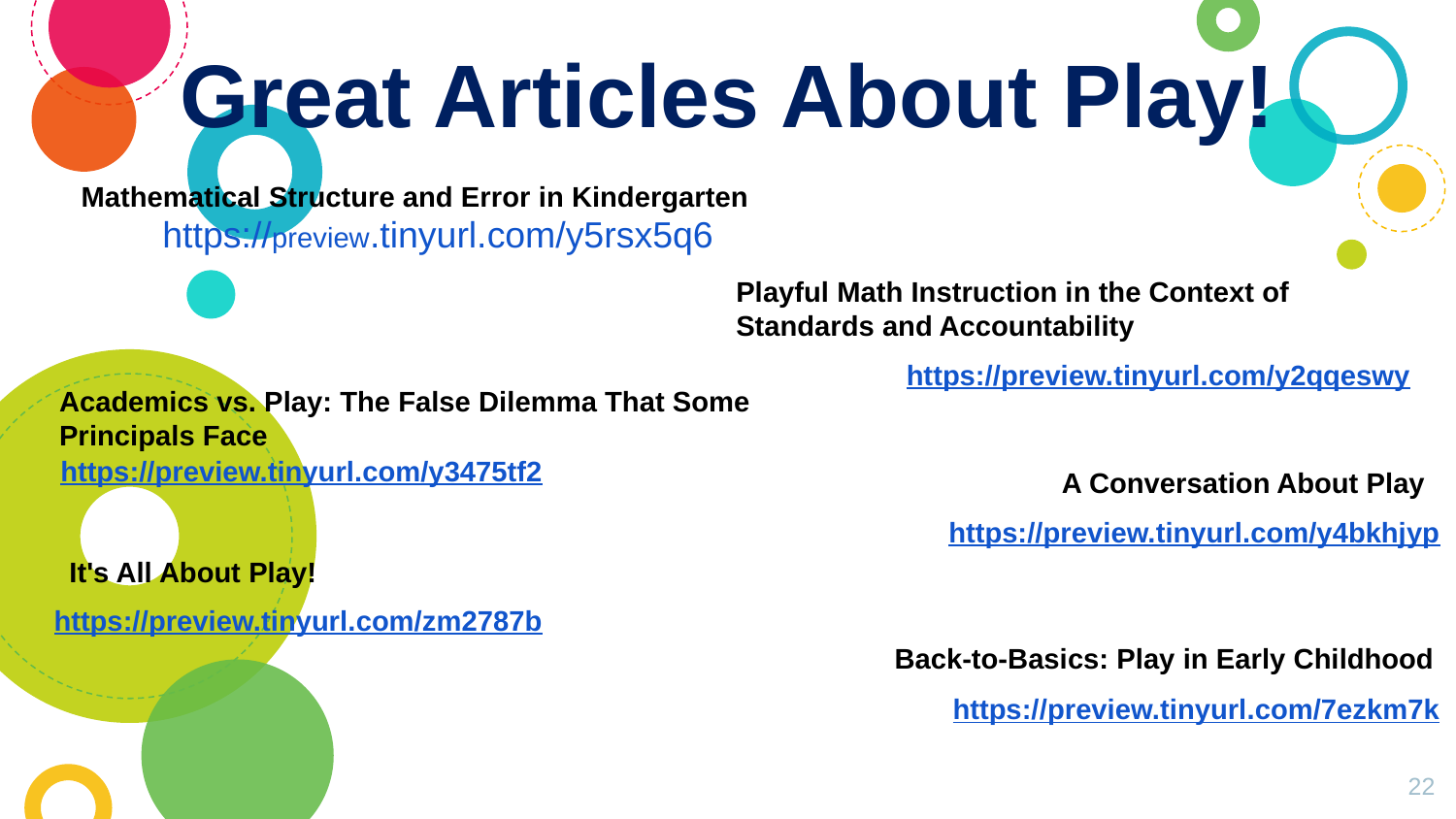

Great Articles About Play!
Mathematical Structure and Error in Kindergarten
https://preview.tinyurl.com/y5rsx5q6

Playful Math Instruction in the Context of Standards and Accountability
https://preview.tinyurl.com/y2qqeswy

Academics vs. Play: The False Dilemma That Some Principals Face
https://preview.tinyurl.com/y3475tf2

A Conversation About Play
https://preview.tinyurl.com/y4bkhjyp

It's All About Play!
https://preview.tinyurl.com/zm2787b

Back-to-Basics: Play in Early Childhood
https://preview.tinyurl.com/7ezkm7k

22